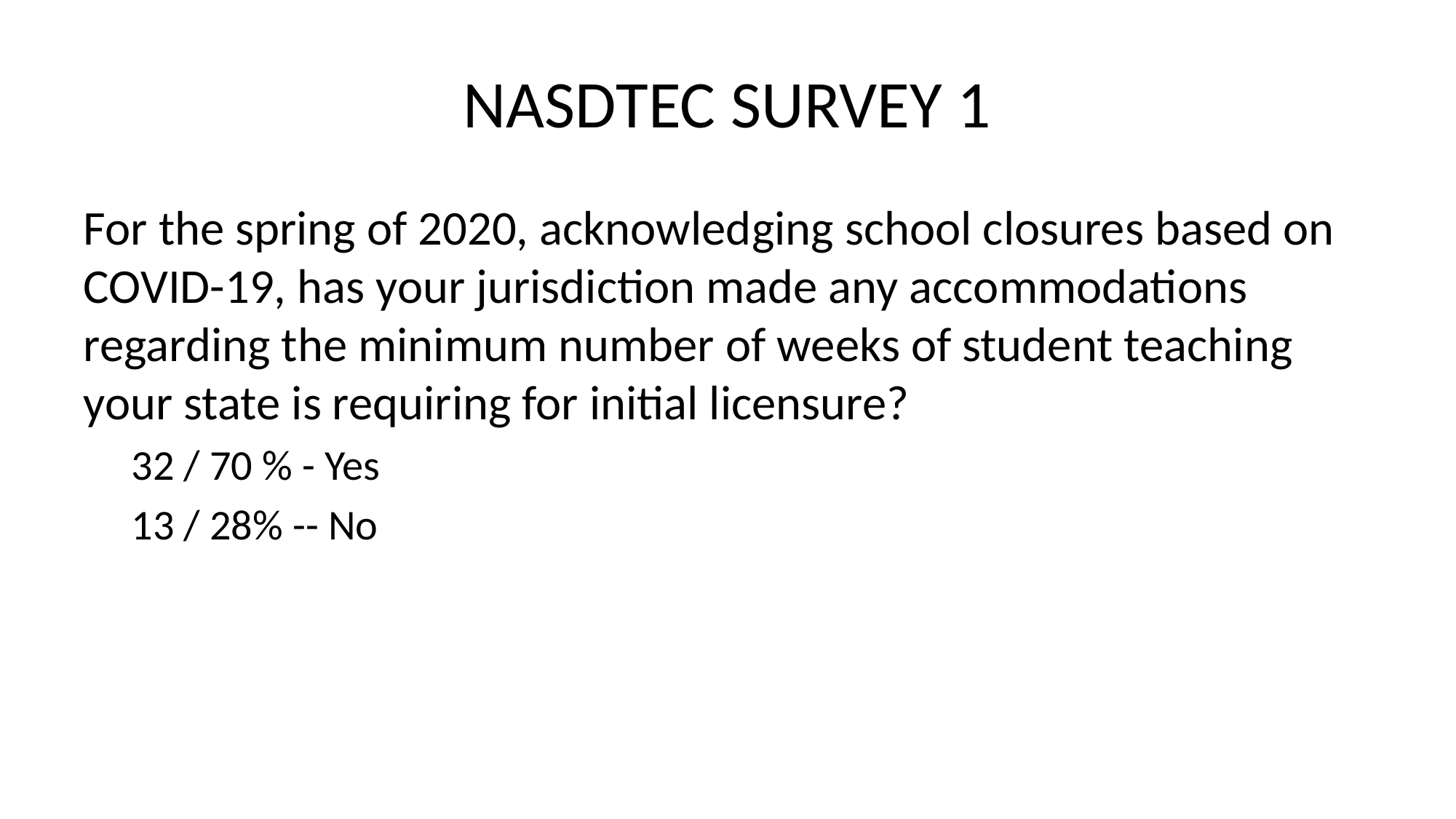

# NASDTEC SURVEY 1
For the spring of 2020, acknowledging school closures based on COVID-19, has your jurisdiction made any accommodations regarding the minimum number of weeks of student teaching your state is requiring for initial licensure?
32 / 70 % - Yes
13 / 28% -- No

www.nasdtec.net